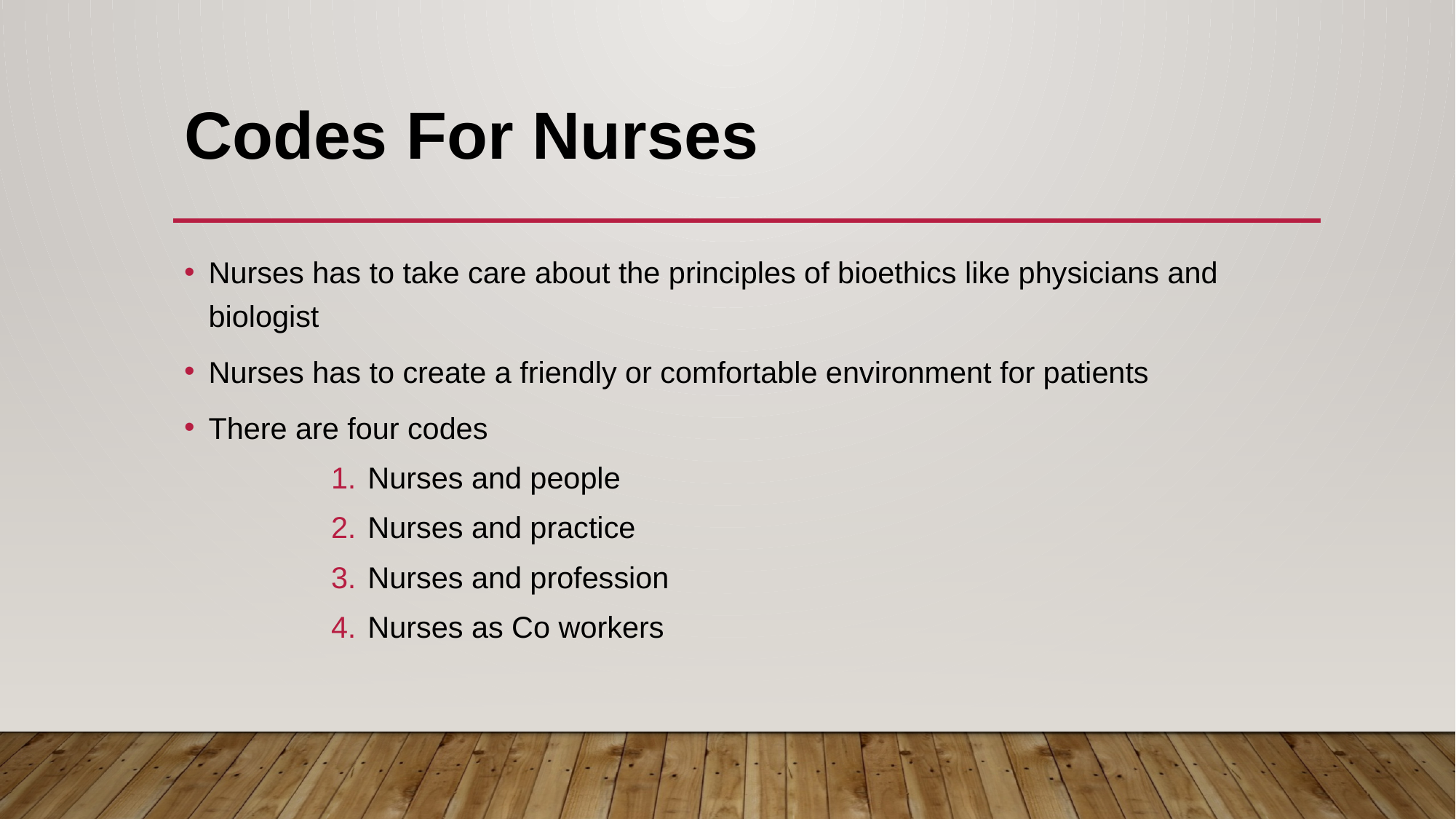

# Codes For Nurses
Nurses has to take care about the principles of bioethics like physicians and biologist
Nurses has to create a friendly or comfortable environment for patients
There are four codes
Nurses and people
Nurses and practice
Nurses and profession
Nurses as Co workers